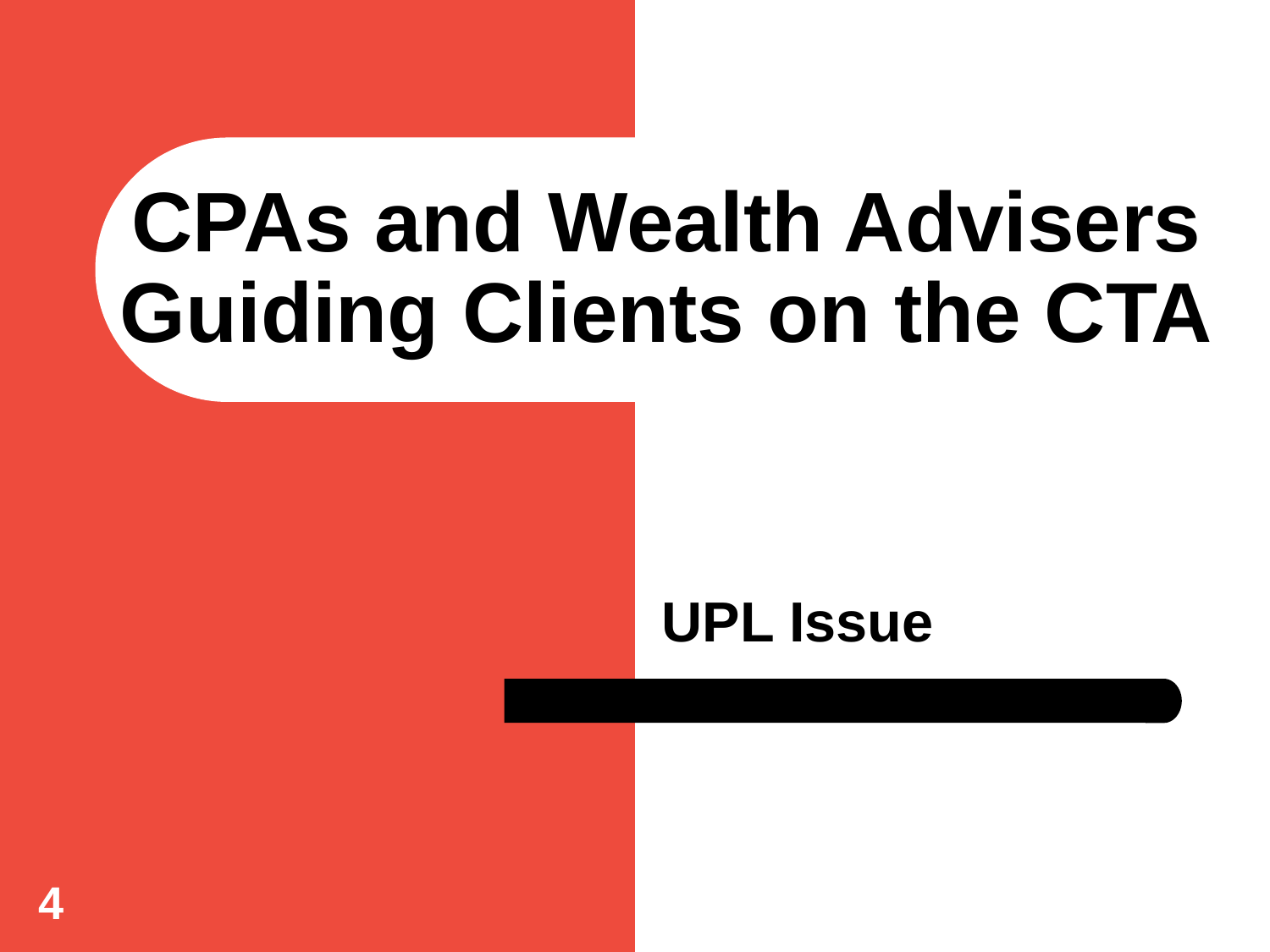

# CPAs and Wealth Advisers Guiding Clients on the CTA
UPL Issue
4